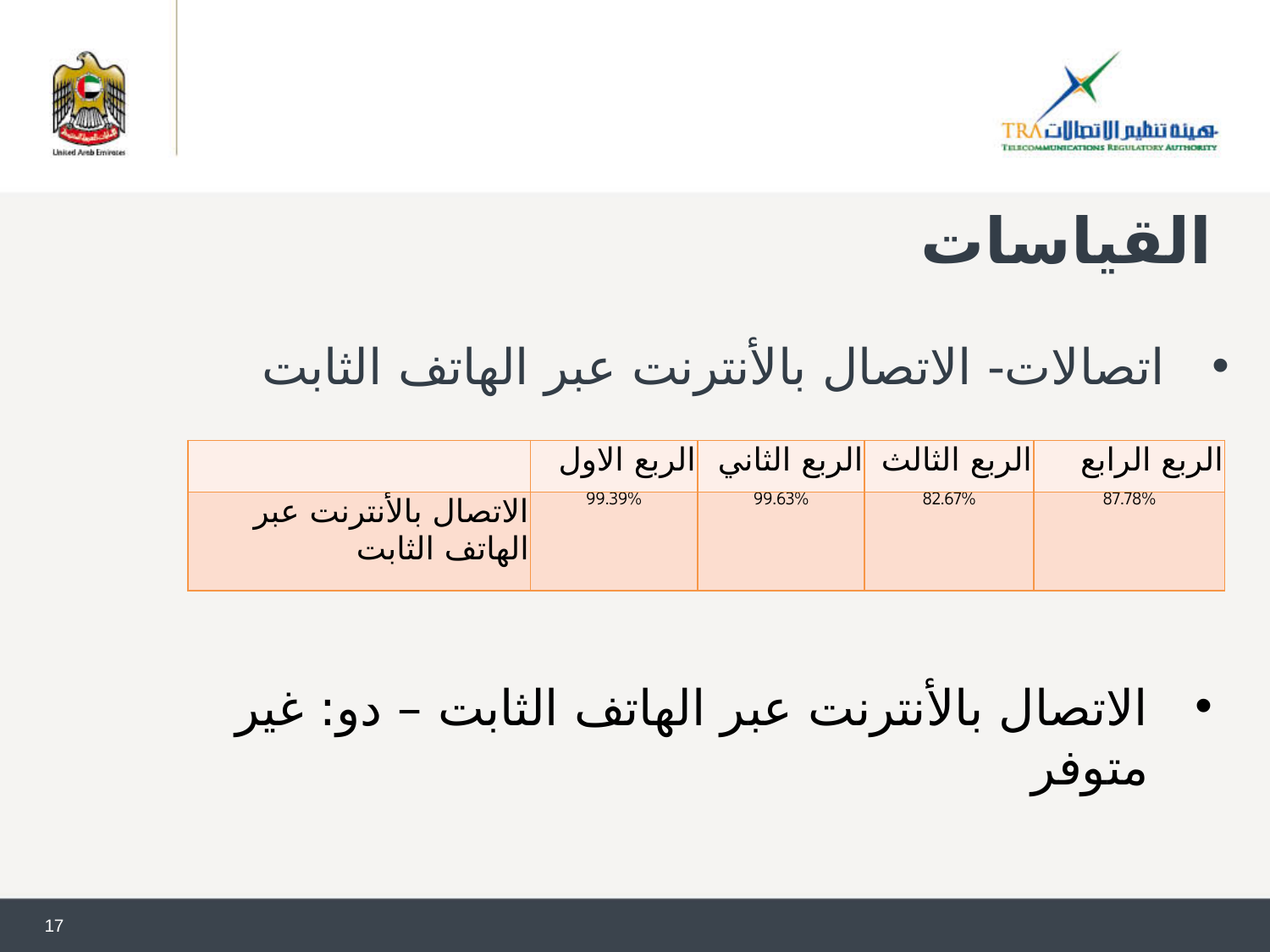

# القياسات
اتصالات- الاتصال بالأنترنت عبر الهاتف الثابت

|  | الربع الاول | الربع الثاني | الربع الثالث | الربع الرابع |
| --- | --- | --- | --- | --- |
| الاتصال بالأنترنت عبر الهاتف الثابت | 99.39% | 99.63% | 82.67% | 87.78% |
الاتصال بالأنترنت عبر الهاتف الثابت – دو: غير متوفر
17